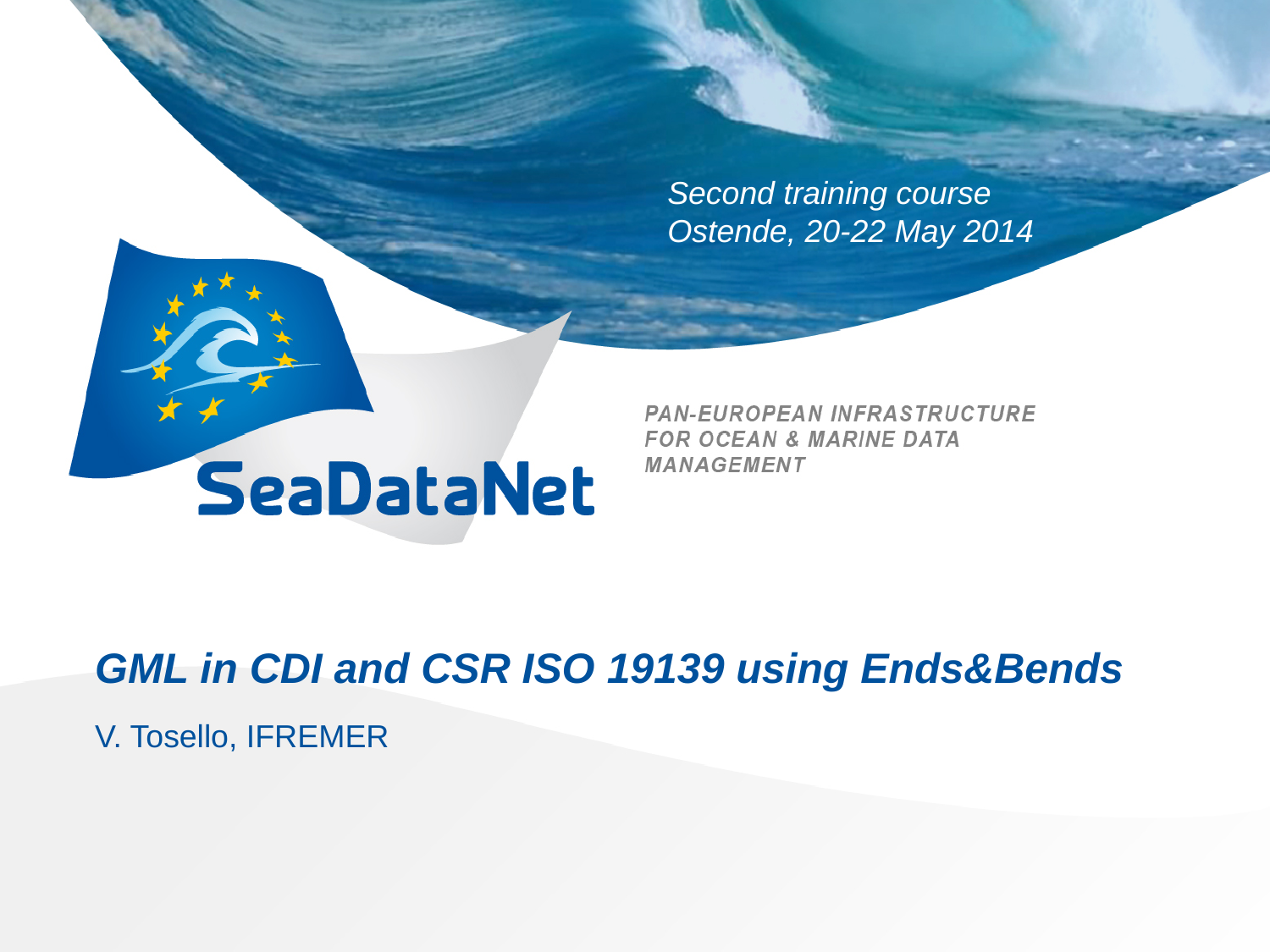

# GML in CDI and CSR ISO 19139 using Ends&Bends
V. Tosello, IFREMER